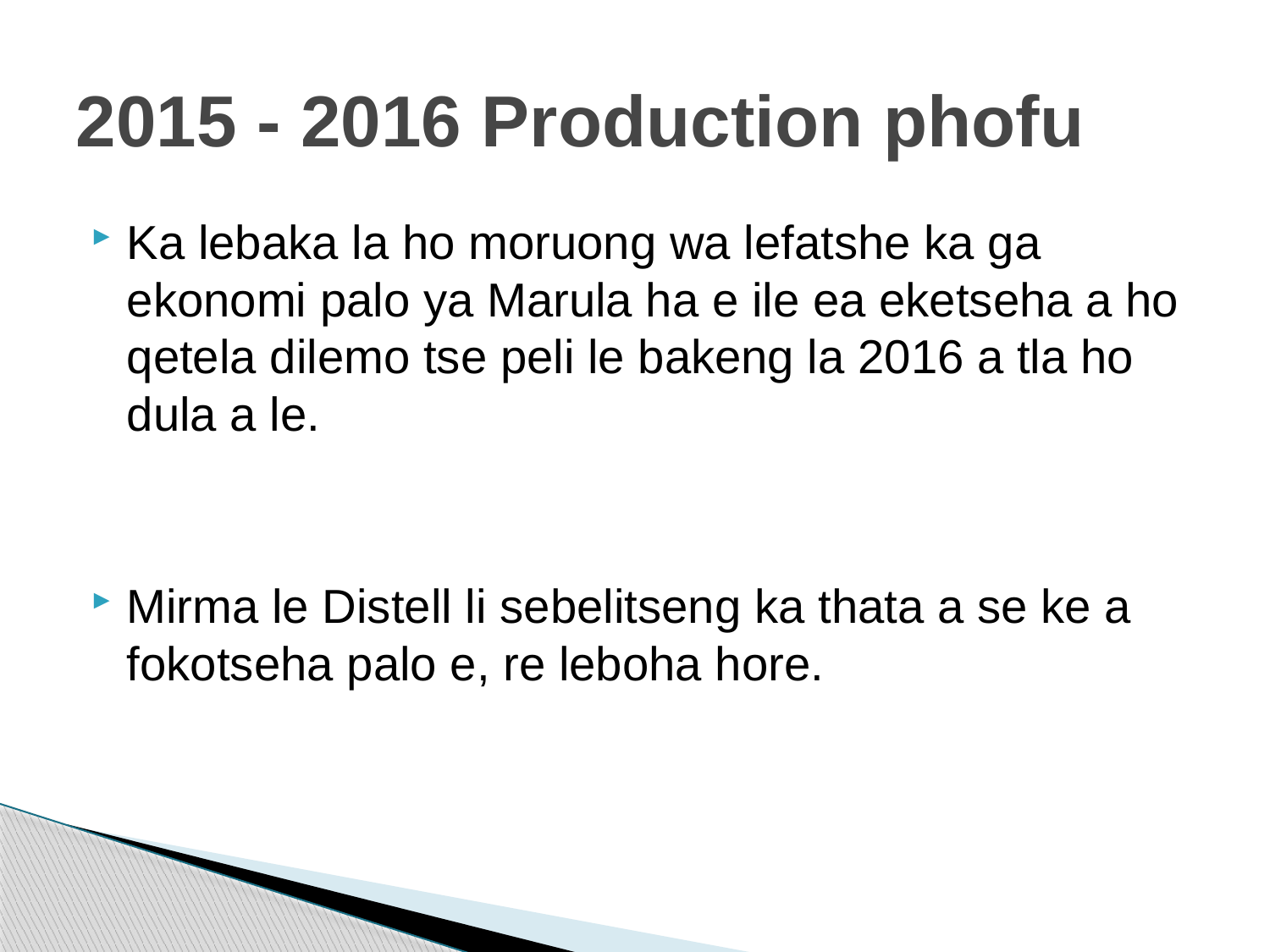

# 2015 - 2016 Production phofu
Ka lebaka la ho moruong wa lefatshe ka ga ekonomi palo ya Marula ha e ile ea eketseha a ho qetela dilemo tse peli le bakeng la 2016 a tla ho dula a le.

Mirma le Distell li sebelitseng ka thata a se ke a fokotseha palo e, re leboha hore.